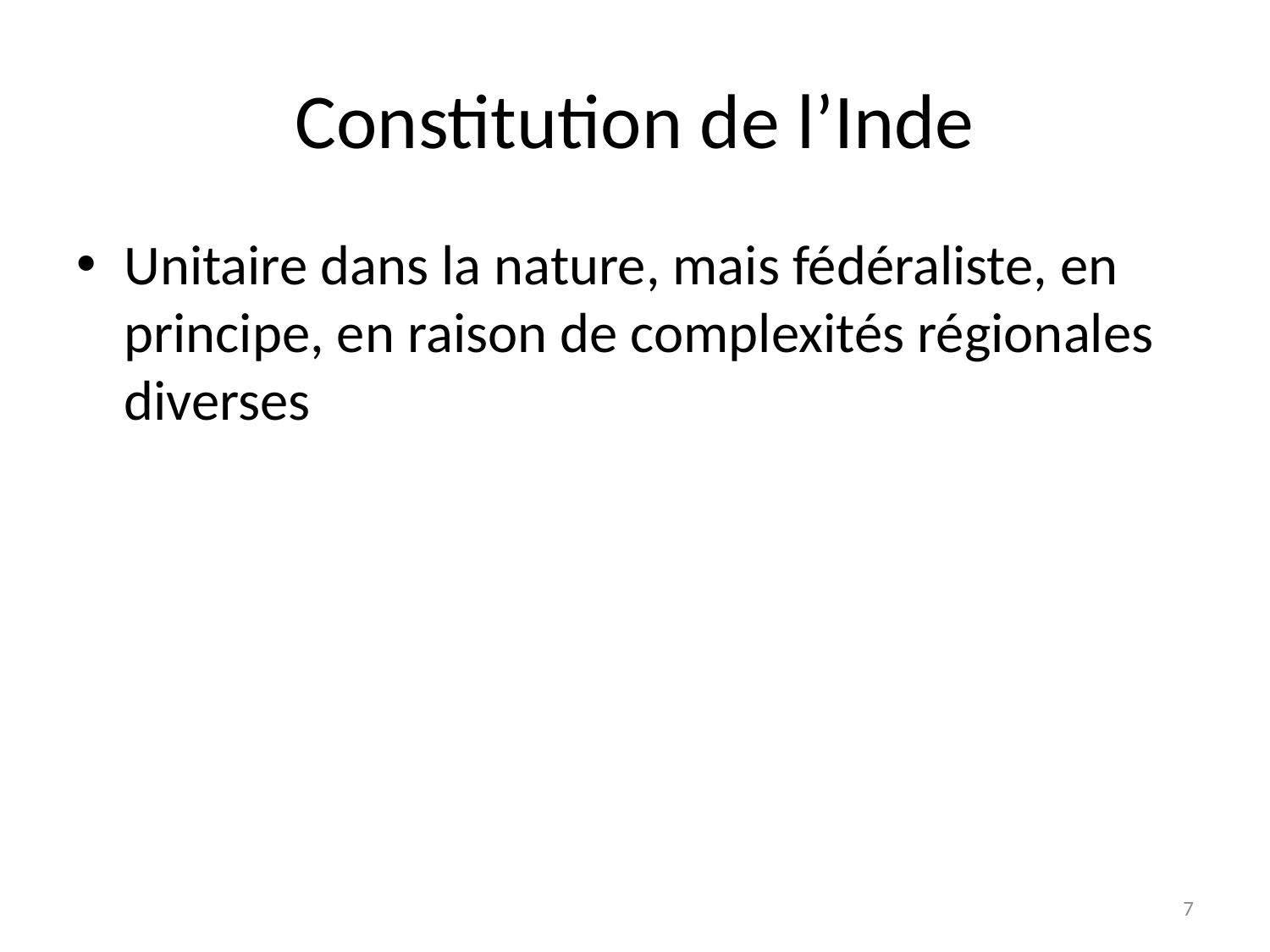

# Constitution de l’Inde
Unitaire dans la nature, mais fédéraliste, en principe, en raison de complexités régionales diverses
7